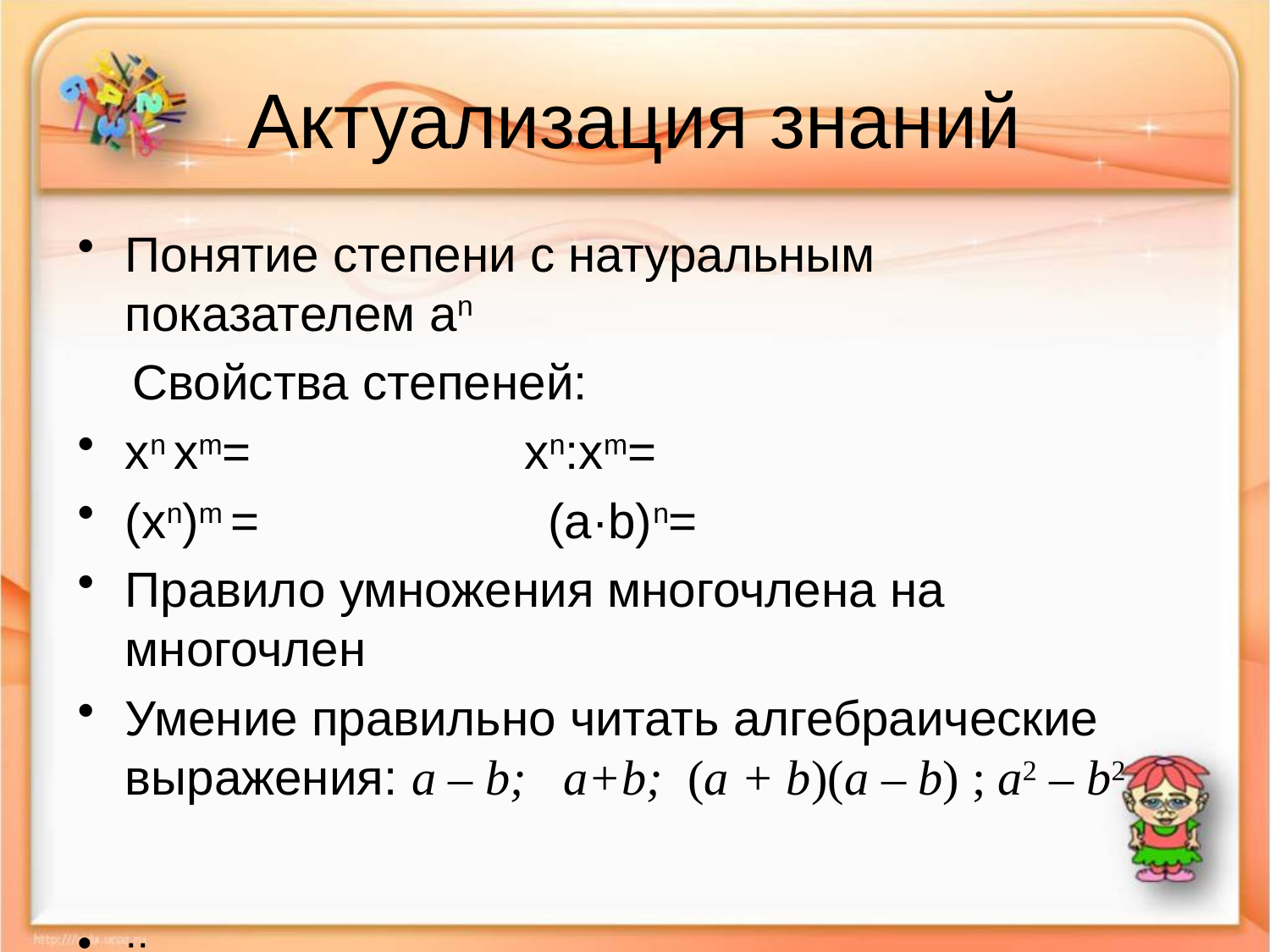

# Актуализация знаний
Понятие степени с натуральным показателем an
    Свойства степеней:
xn xm=                                  xn:xm=
(xn)m =                     (a·b)n=
Правило умножения многочлена на многочлен
Умение правильно читать алгебраические выражения: a – b;   a+b;  (a + b)(a – b) ; a2 – b2
;;